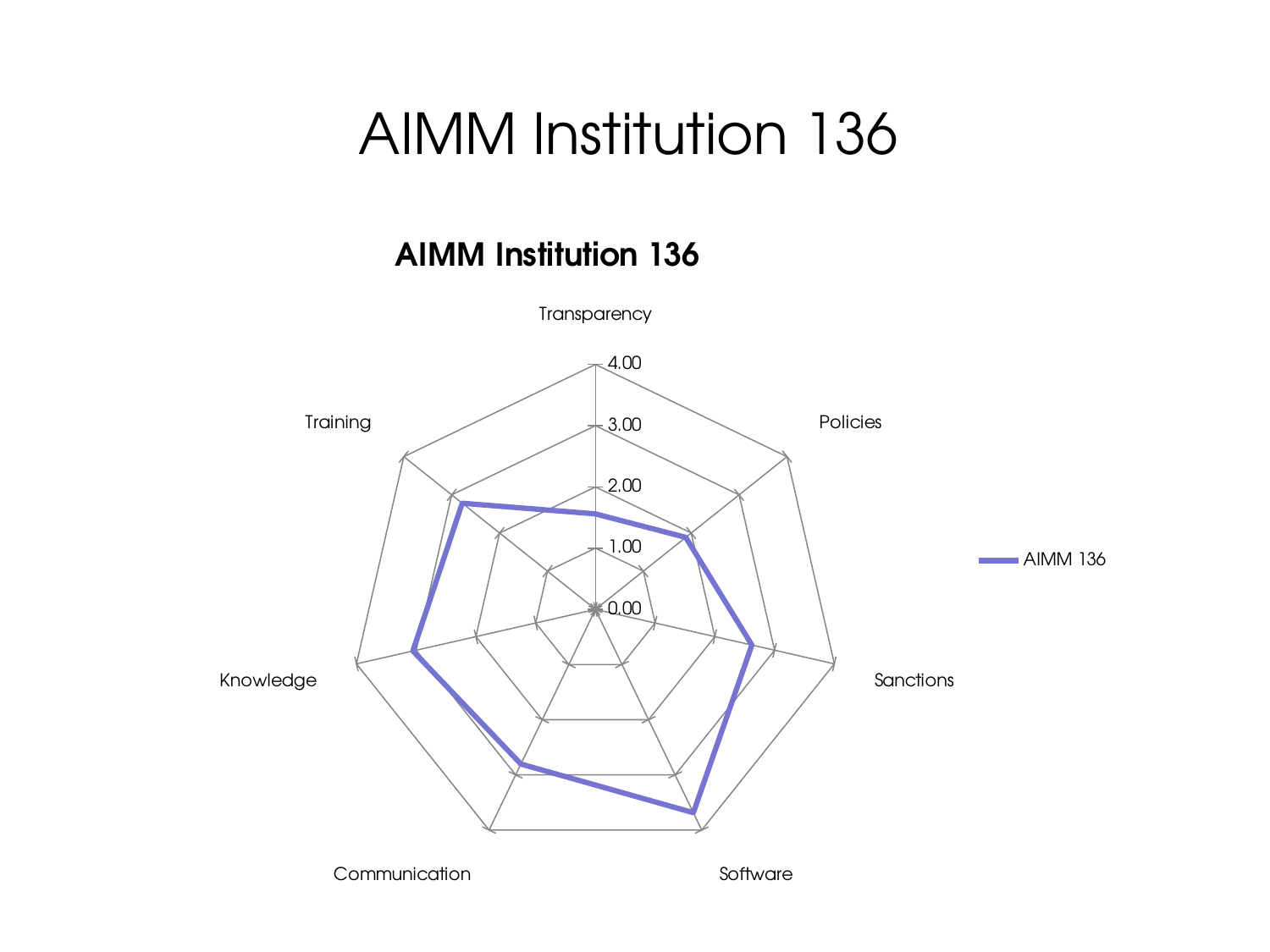

# AIMM Institution 136

### Chart: AIMM Institution 136

| Category | AIMM 136 |
|---|---|
| Transparency | 1.56 |
| Policies | 1.886666666666667 |
| Sanctions | 2.62 |
| Software | 3.685 |
| Communication | 2.803333333333333 |
| Knowledge | 3.055 |
| Training | 2.78 |